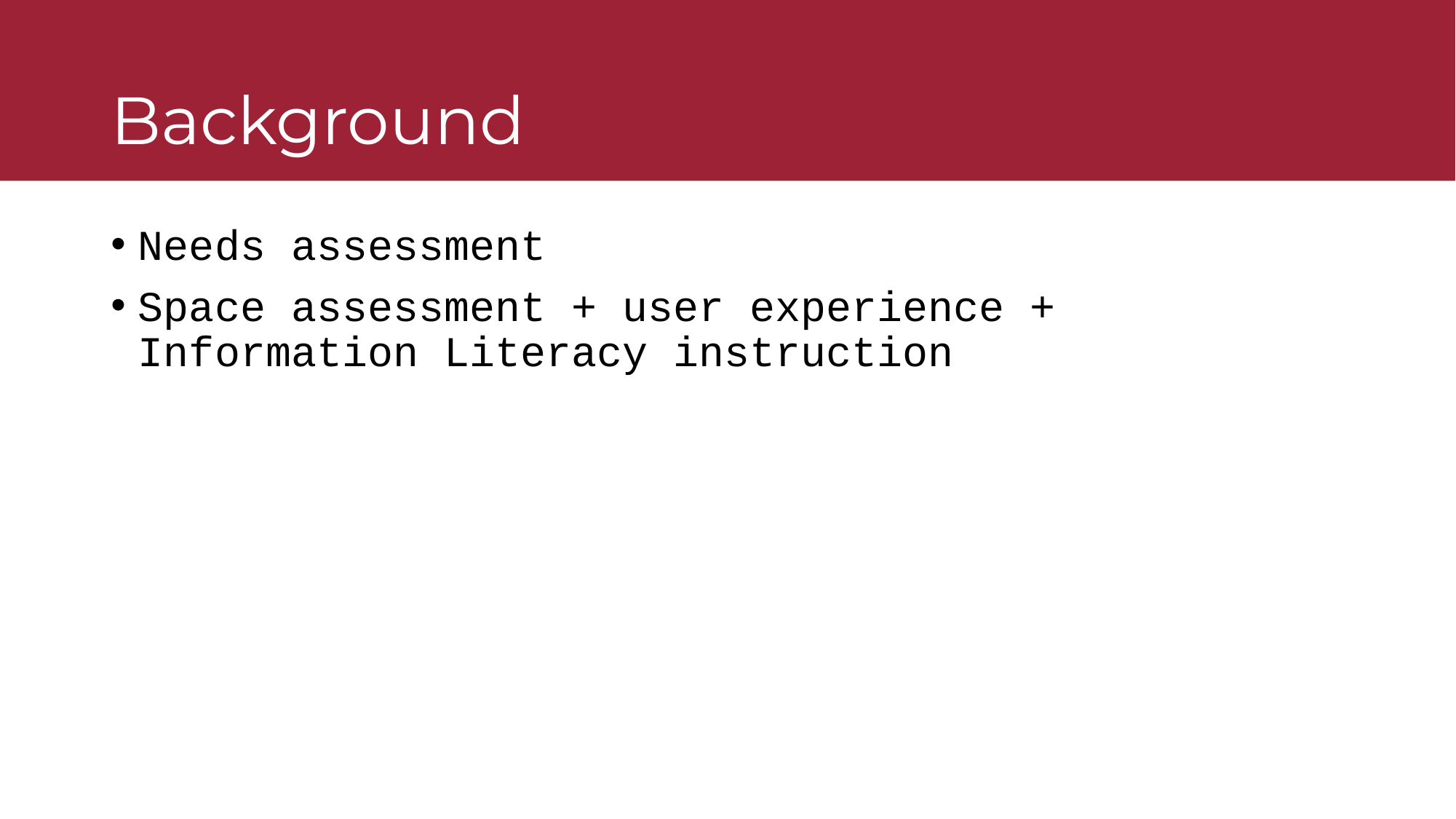

# Background
Needs assessment
Space assessment + user experience + Information Literacy instruction